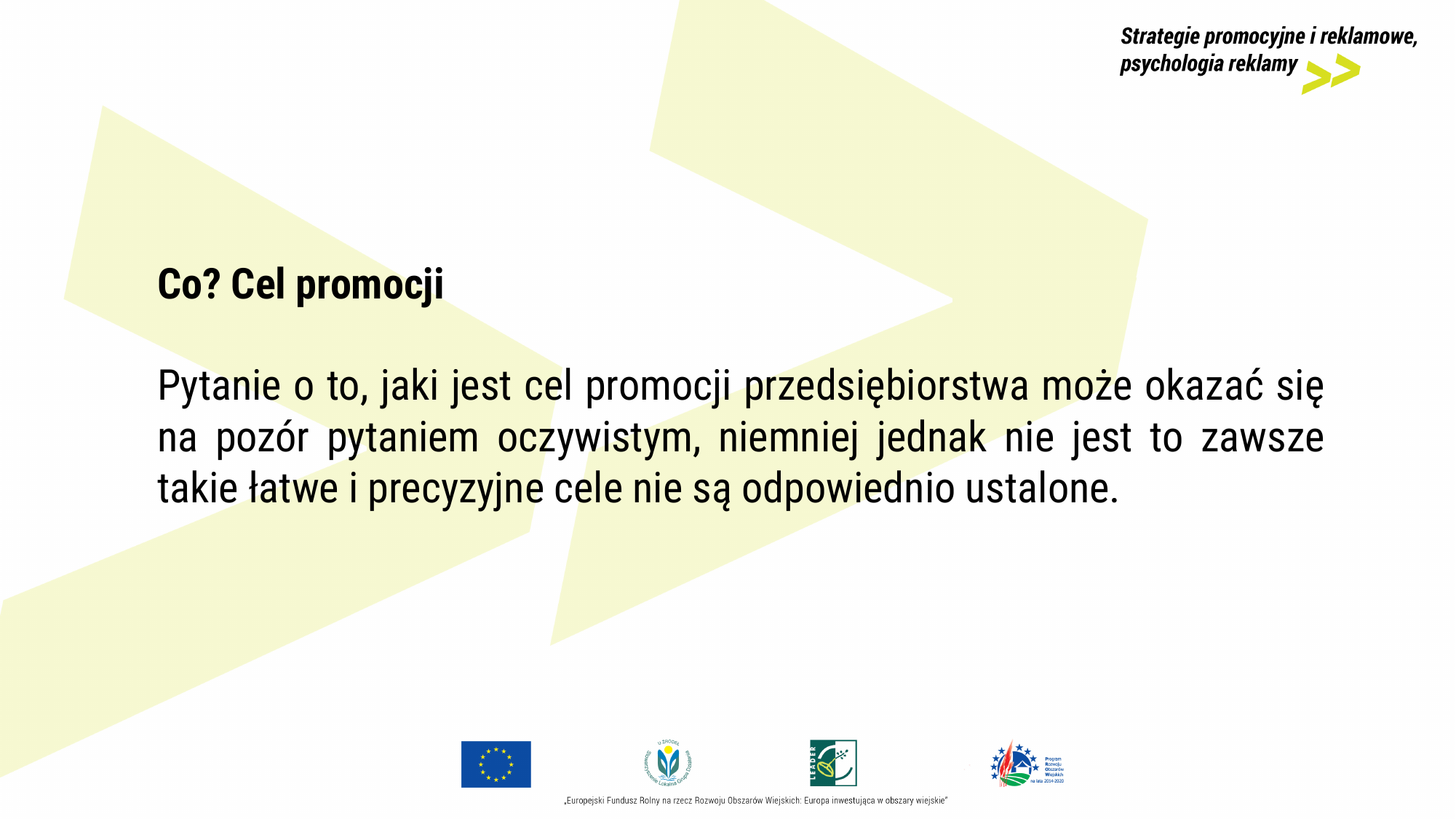

Co? Cel promocji

Pytanie o to, jaki jest cel promocji przedsiębiorstwa może okazać się na pozór pytaniem oczywistym, niemniej jednak nie jest to zawsze takie łatwe i precyzyjne cele nie są odpowiednio ustalone.